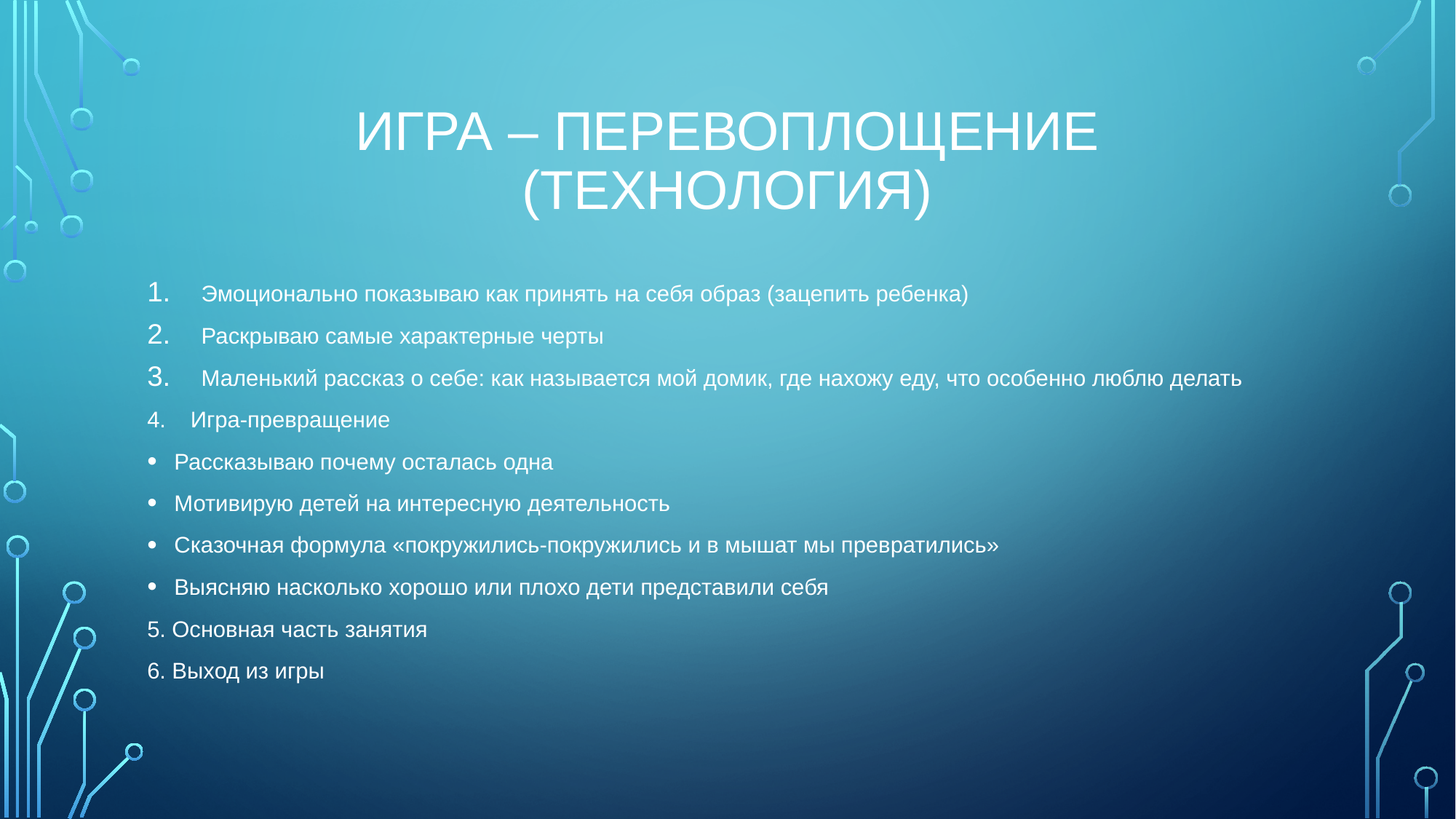

# Игра – перевоплощение (технология)
Эмоционально показываю как принять на себя образ (зацепить ребенка)
Раскрываю самые характерные черты
Маленький рассказ о себе: как называется мой домик, где нахожу еду, что особенно люблю делать
4.    Игра-превращение
Рассказываю почему осталась одна
Мотивирую детей на интересную деятельность
Сказочная формула «покружились-покружились и в мышат мы превратились»
Выясняю насколько хорошо или плохо дети представили себя
5. Основная часть занятия
6. Выход из игры